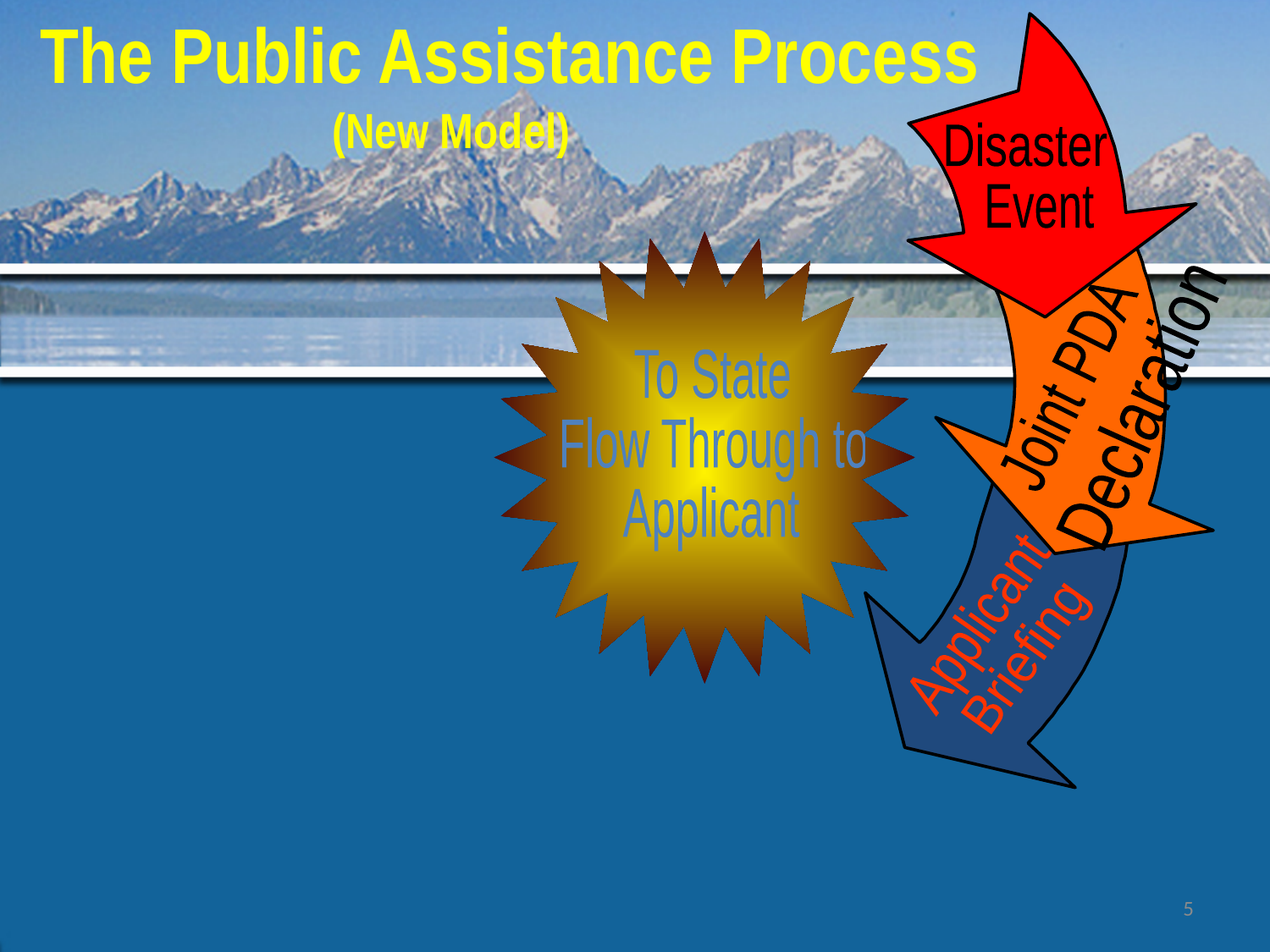

The Public Assistance Process
                          (New Model)

Disaster
Event

To State
Flow Through to
Applicant
Joint PDA
Declaration

Applicant
Briefing
5